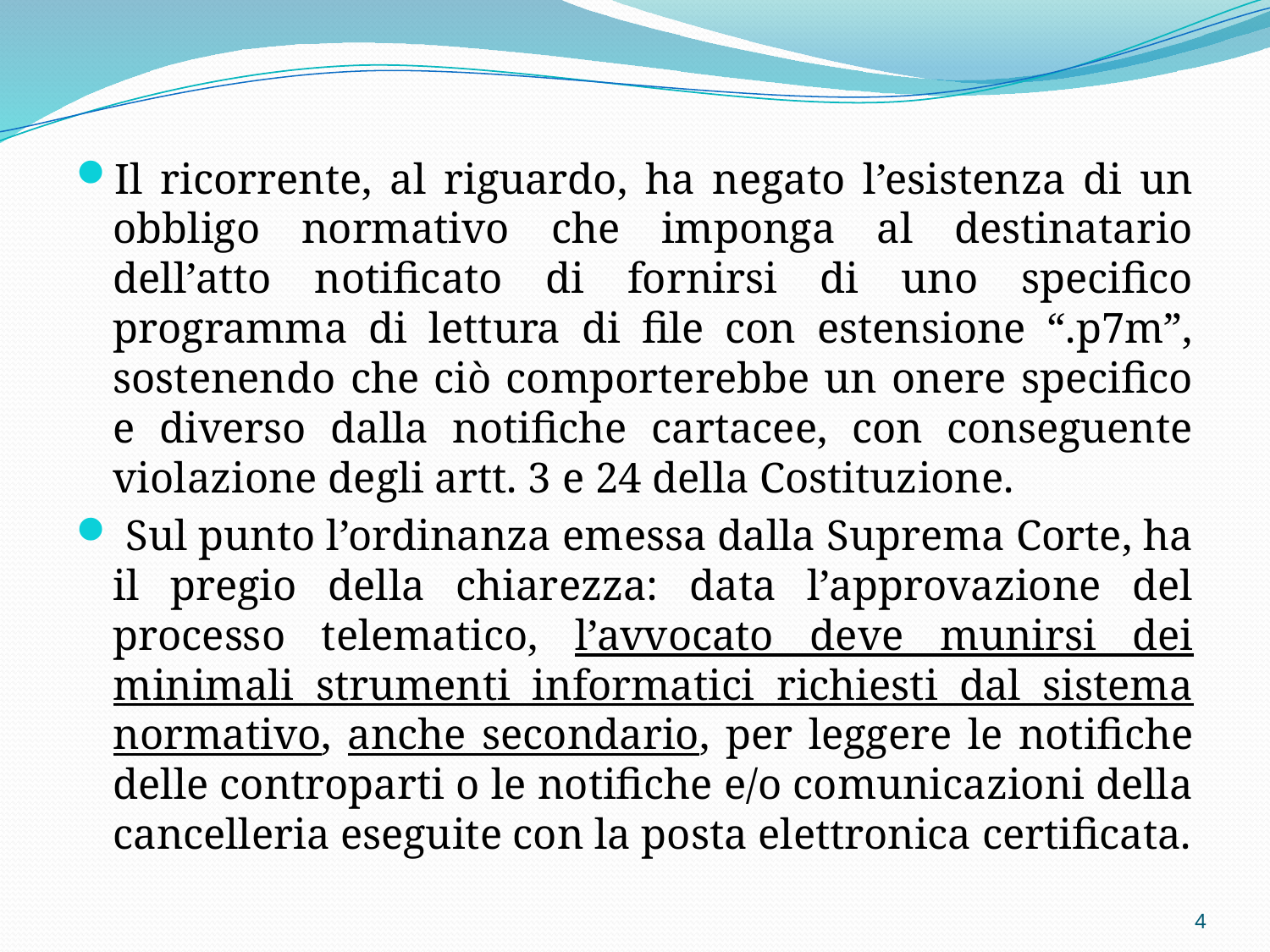

Il ricorrente, al riguardo, ha negato l’esistenza di un obbligo normativo che imponga al destinatario dell’atto notificato di fornirsi di uno specifico programma di lettura di file con estensione “.p7m”, sostenendo che ciò comporterebbe un onere specifico e diverso dalla notifiche cartacee, con conseguente violazione degli artt. 3 e 24 della Costituzione.
 Sul punto l’ordinanza emessa dalla Suprema Corte, ha il pregio della chiarezza: data l’approvazione del processo telematico, l’avvocato deve munirsi dei minimali strumenti informatici richiesti dal sistema normativo, anche secondario, per leggere le notifiche delle controparti o le notifiche e/o comunicazioni della cancelleria eseguite con la posta elettronica certificata.

4